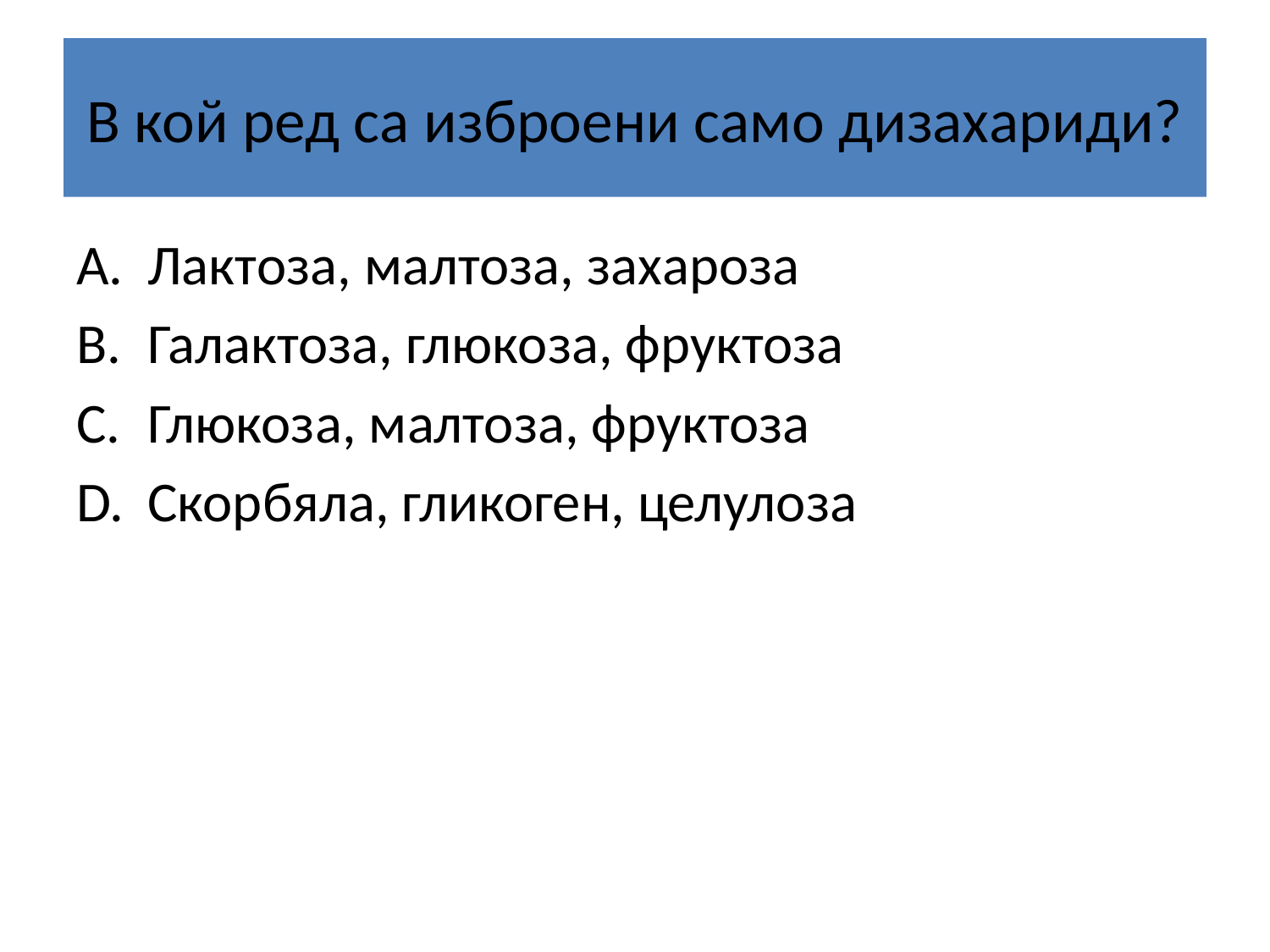

# В кой ред са изброени само дизахариди?
Лактоза, малтоза, захароза
Галактоза, глюкоза, фруктоза
Глюкоза, малтоза, фруктоза
Скорбяла, гликоген, целулоза